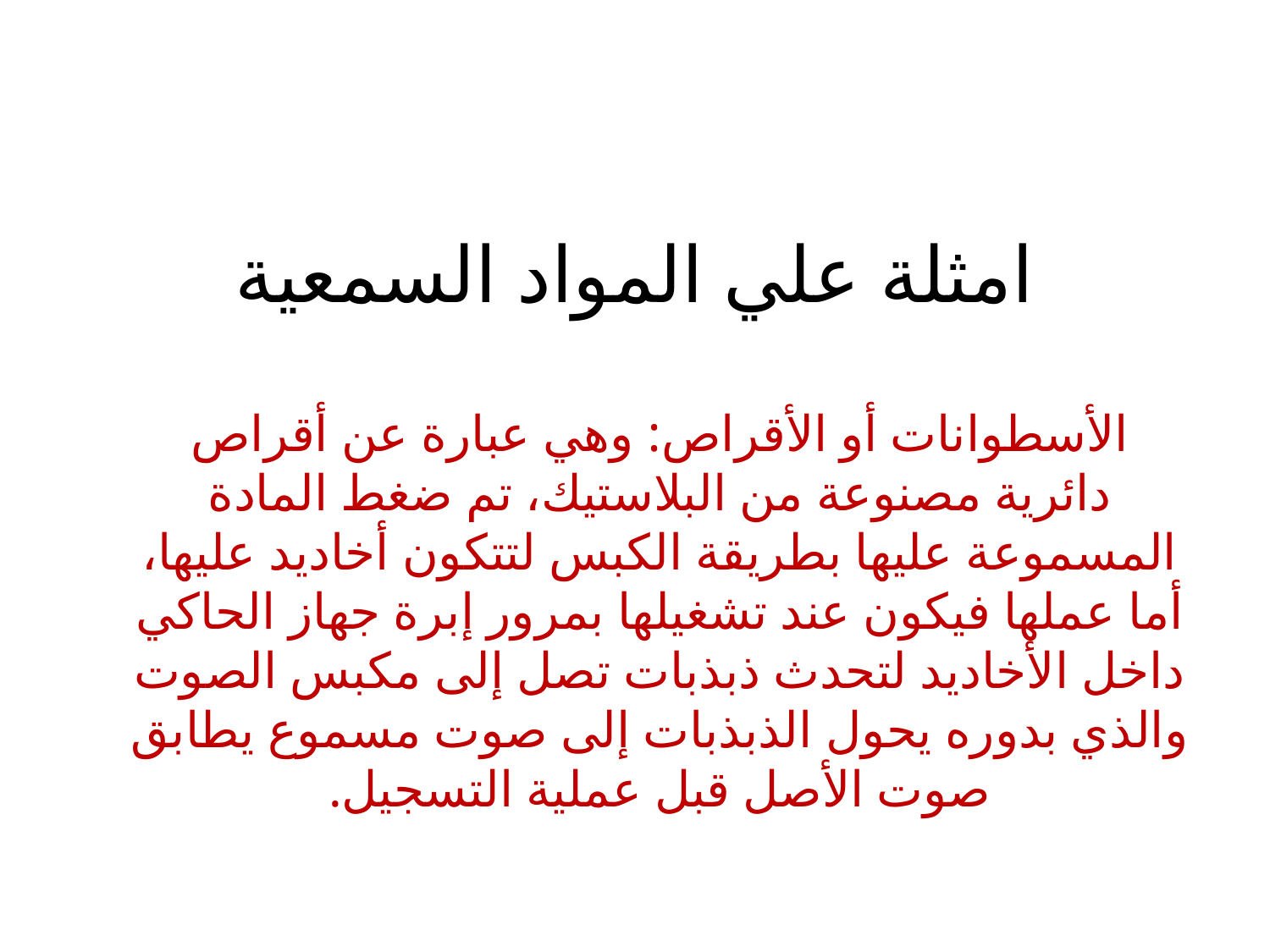

# امثلة علي المواد السمعية
الأسطوانات أو الأقراص: وهي عبارة عن أقراص دائرية مصنوعة من البلاستيك، تم ضغط المادة المسموعة عليها بطريقة الكبس لتتكون أخاديد عليها، أما عملها فيكون عند تشغيلها بمرور إبرة جهاز الحاكي داخل الأخاديد لتحدث ذبذبات تصل إلى مكبس الصوت والذي بدوره يحول الذبذبات إلى صوت مسموع يطابق صوت الأصل قبل عملية التسجيل.